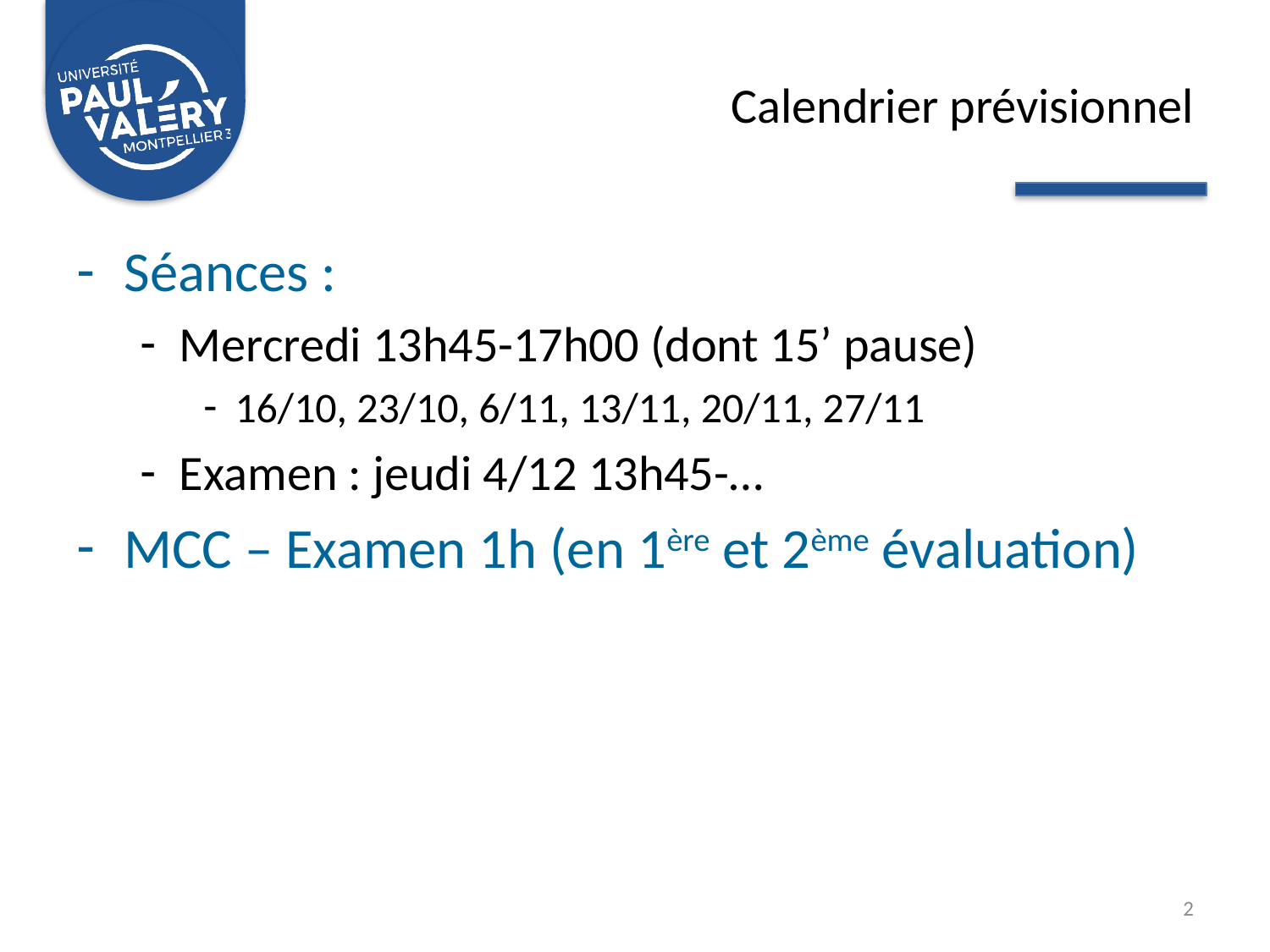

# Calendrier prévisionnel
Séances :
Mercredi 13h45-17h00 (dont 15’ pause)
16/10, 23/10, 6/11, 13/11, 20/11, 27/11
Examen : jeudi 4/12 13h45-…
MCC – Examen 1h (en 1ère et 2ème évaluation)
2